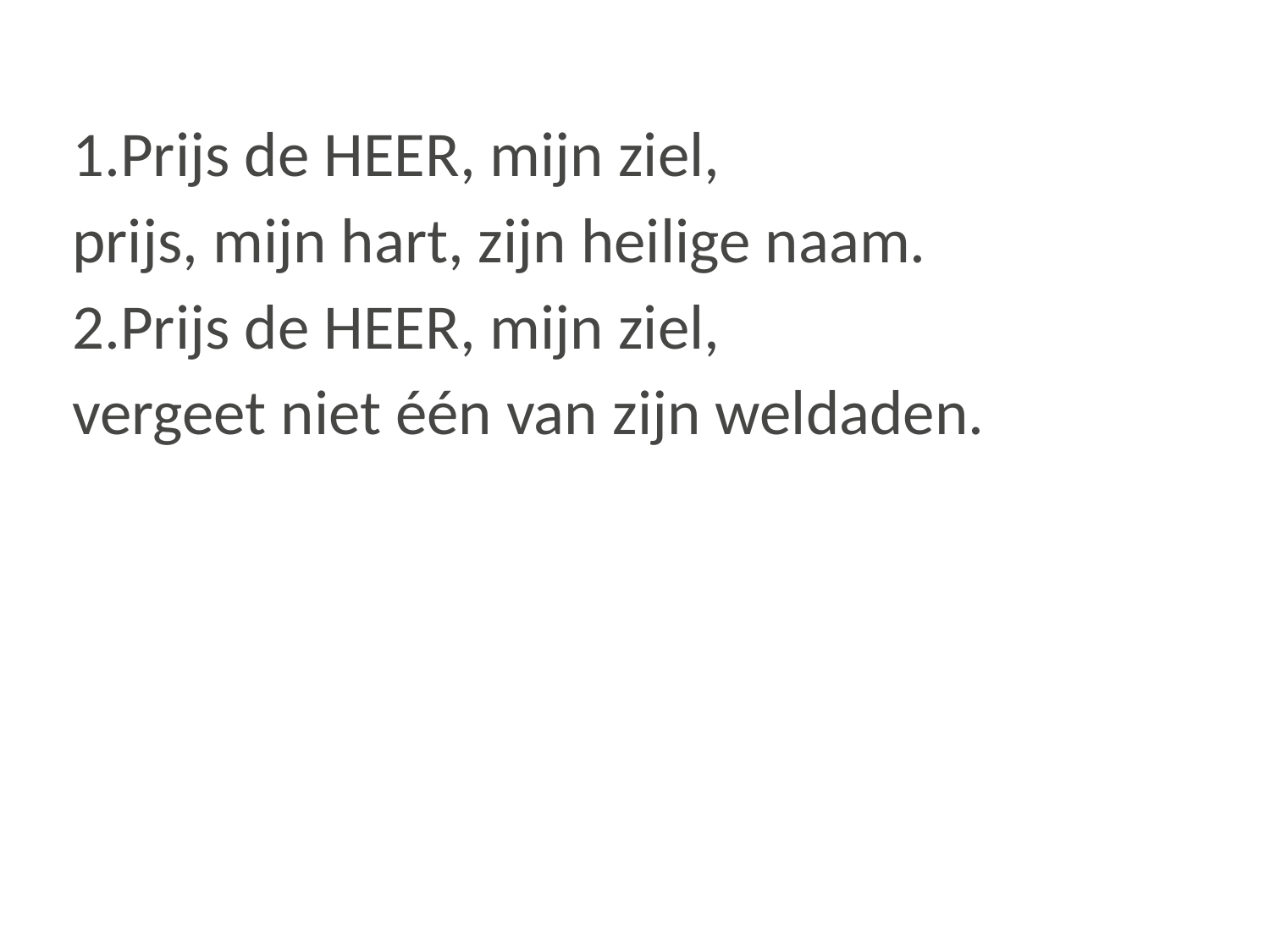

1.Prijs de HEER, mijn ziel,
prijs, mijn hart, zijn heilige naam.
2.Prijs de HEER, mijn ziel,
vergeet niet één van zijn weldaden.